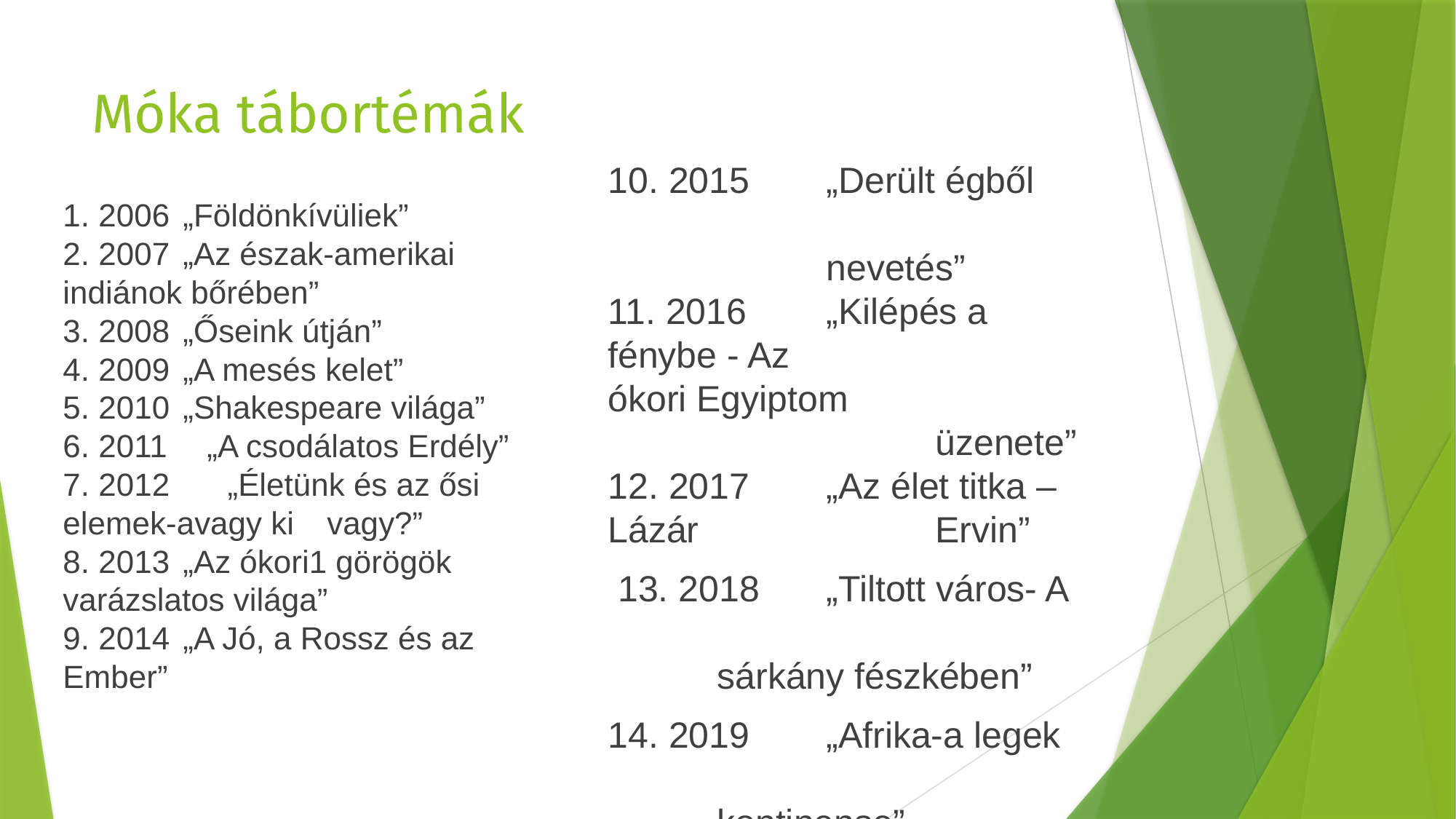

# Móka tábortémák
10. 2015 	„Derült égből 						nevetés”
11. 2016 	„Kilépés a fénybe - Az 			ókori Egyiptom 					üzenete”
12. 2017 	„Az élet titka – Lázár 			Ervin”
 13. 2018 	„Tiltott város- A 					sárkány fészkében”
14. 2019 	„Afrika-a legek 					kontinense”
15. 2020     „Mitől boldogok az 				indiaiak?”
1. 2006 	„Földönkívüliek”
2. 2007 	„Az észak-amerikai 				indiánok bőrében”
3. 2008 	„Őseink útján”
4. 2009 	„A mesés kelet”
5. 2010 	„Shakespeare világa”
6. 2011  	„A csodálatos Erdély”
7. 2012	     „Életünk és az ősi 					elemek-avagy ki 					vagy?”
8. 2013 	„Az ókori1 görögök 				varázslatos világa”
9. 2014 	„A Jó, a Rossz és az 				Ember”